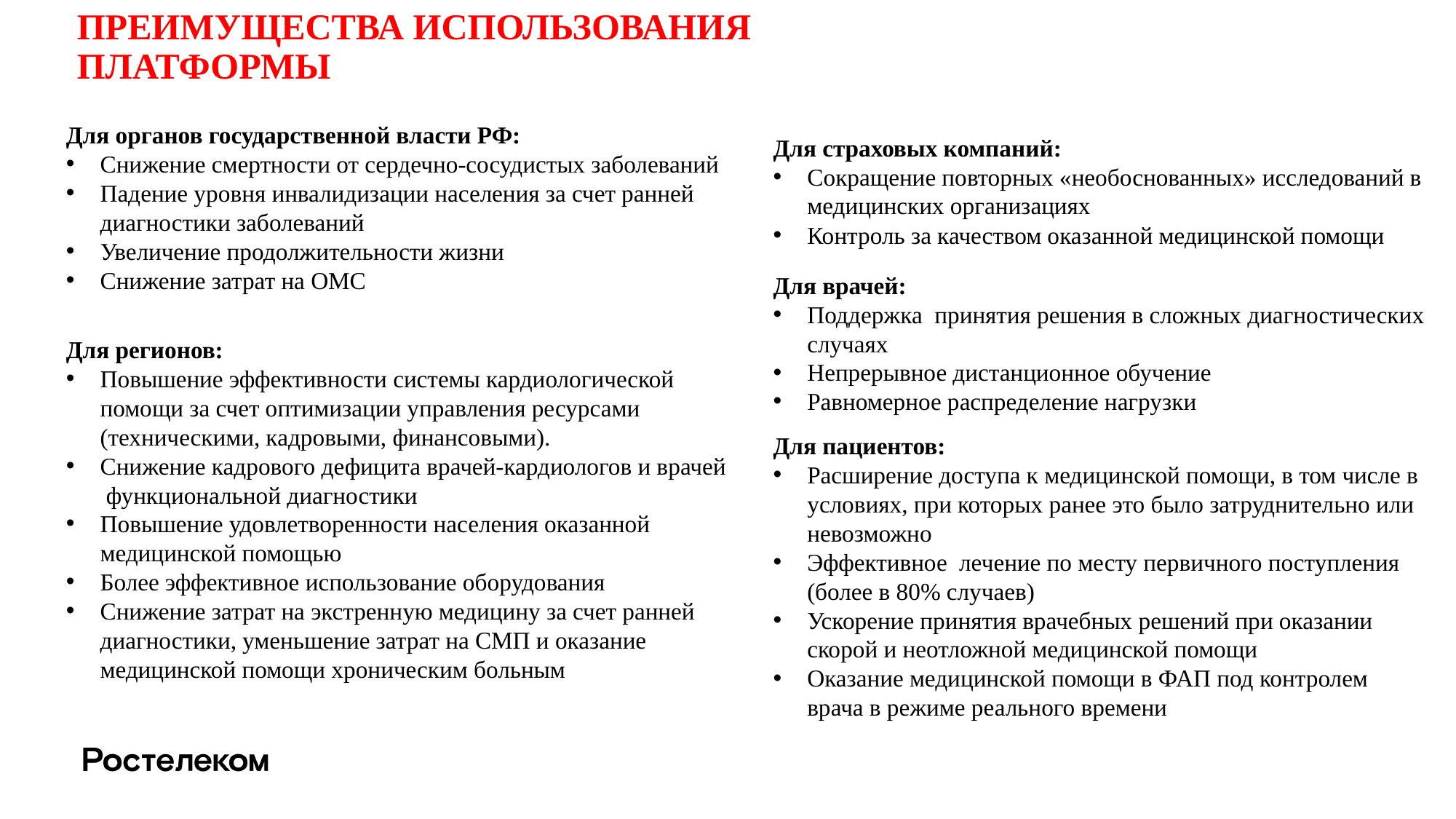

# ПРЕИМУЩЕСТВА ИСПОЛЬЗОВАНИЯ ПЛАТФОРМЫ
Для органов государственной власти РФ:
Снижение смертности от сердечно-сосудистых заболеваний
Падение уровня инвалидизации населения за счет ранней диагностики заболеваний
Увеличение продолжительности жизни
Снижение затрат на ОМС
Для страховых компаний:
Сокращение повторных «необоснованных» исследований в медицинских организациях
Контроль за качеством оказанной медицинской помощи
Для врачей:
Поддержка  принятия решения в сложных диагностических случаях
Непрерывное дистанционное обучение
Равномерное распределение нагрузки
Для регионов:
Повышение эффективности системы кардиологической помощи за счет оптимизации управления ресурсами (техническими, кадровыми, финансовыми).
Снижение кадрового дефицита врачей-кардиологов и врачей  функциональной диагностики
Повышение удовлетворенности населения оказанной медицинской помощью
Более эффективное использование оборудования
Снижение затрат на экстренную медицину за счет ранней диагностики, уменьшение затрат на СМП и оказание медицинской помощи хроническим больным
Для пациентов:
Расширение доступа к медицинской помощи, в том числе в условиях, при которых ранее это было затруднительно или невозможно
Эффективное  лечение по месту первичного поступления (более в 80% случаев)
Ускорение принятия врачебных решений при оказании скорой и неотложной медицинской помощи
Оказание медицинской помощи в ФАП под контролем врача в режиме реального времени